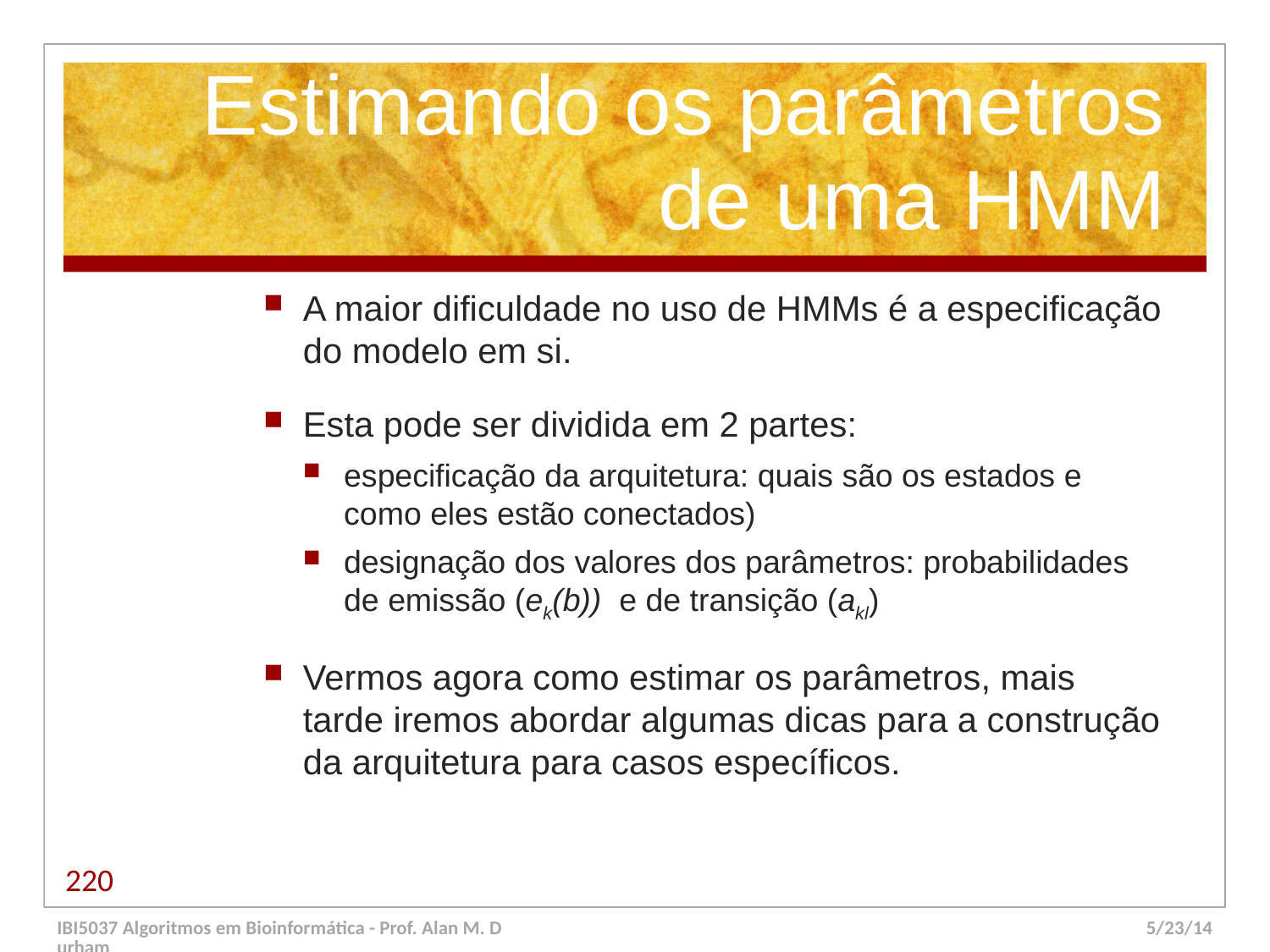

# Estimando os parâmetros de uma HMM
A maior dificuldade no uso de HMMs é a especificação do modelo em si.
Esta pode ser dividida em 2 partes:
especificação da arquitetura: quais são os estados e como eles estão conectados)
designação dos valores dos parâmetros: probabilidades de emissão (ek(b))  e de transição (akl)
Vermos agora como estimar os parâmetros, mais tarde iremos abordar algumas dicas para a construção da arquitetura para casos específicos.
220
IBI5037 Algoritmos em Bioinformática - Prof. Alan M. Durham
5/23/14